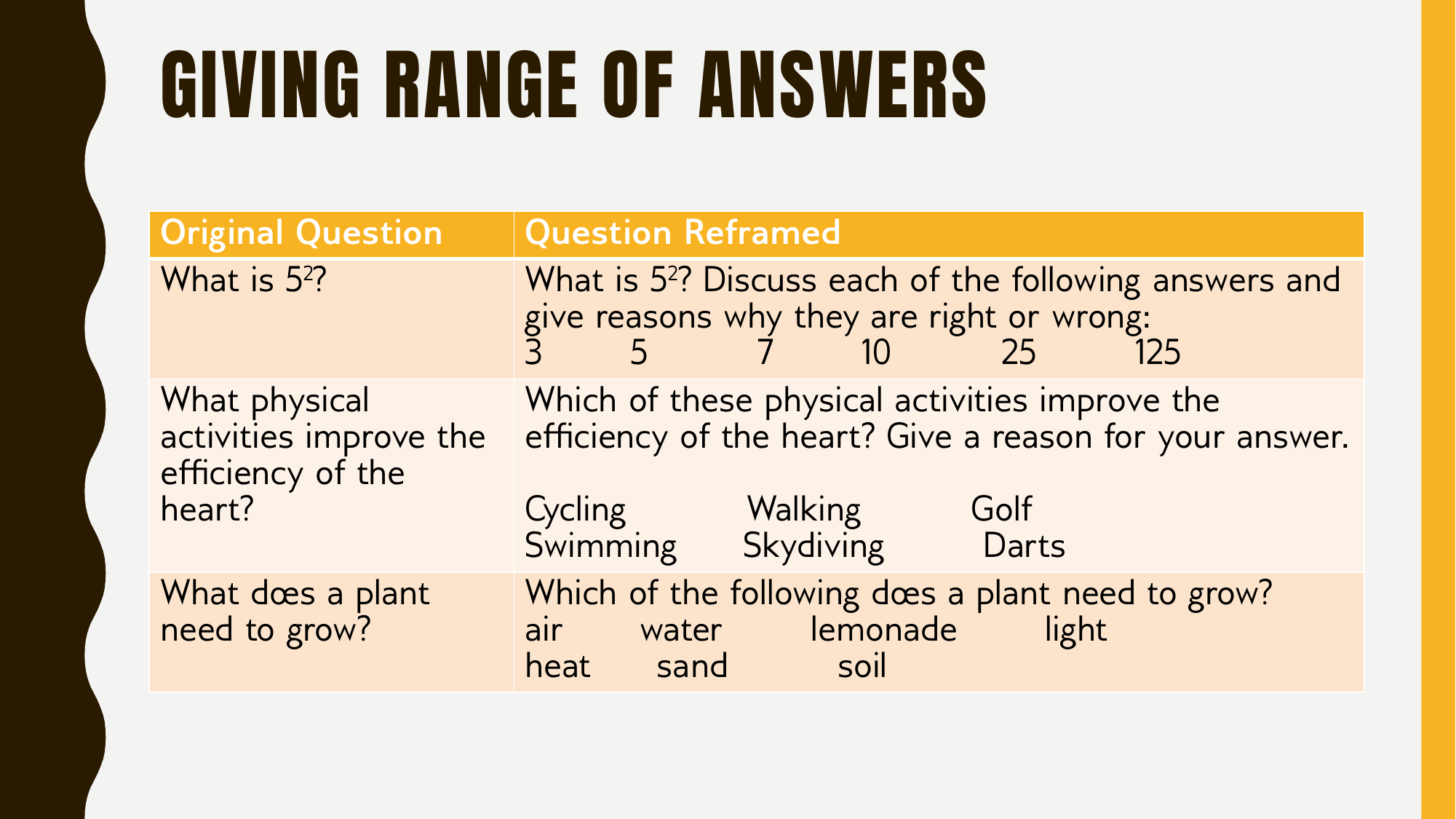

# Giving range of answers
| Original Question | Question Reframed |
| --- | --- |
| What is 52? | What is 52? Discuss each of the following answers and give reasons why they are right or wrong: 3 5 7 10 25 125 |
| What physical activities improve the efficiency of the heart? | Which of these physical activities improve the efficiency of the heart? Give a reason for your answer. Cycling Walking Golf Swimming Skydiving Darts |
| What does a plant need to grow? | Which of the following does a plant need to grow? air water lemonade light heat sand soil |